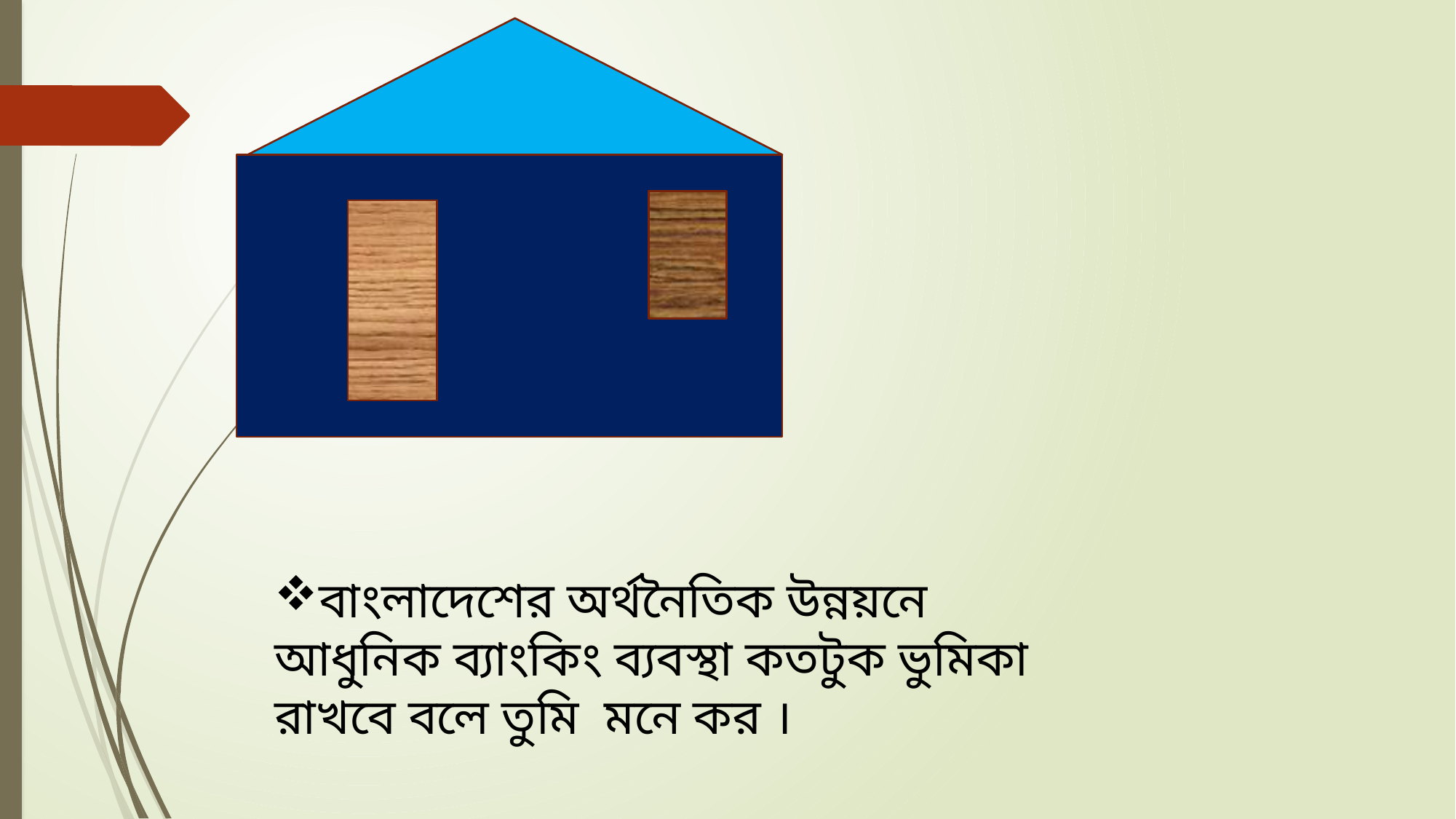

বাংলাদেশের অর্থনৈতিক উন্নয়নে আধুনিক ব্যাংকিং ব্যবস্থা কতটুক ভুমিকা রাখবে বলে তুমি  মনে কর ।